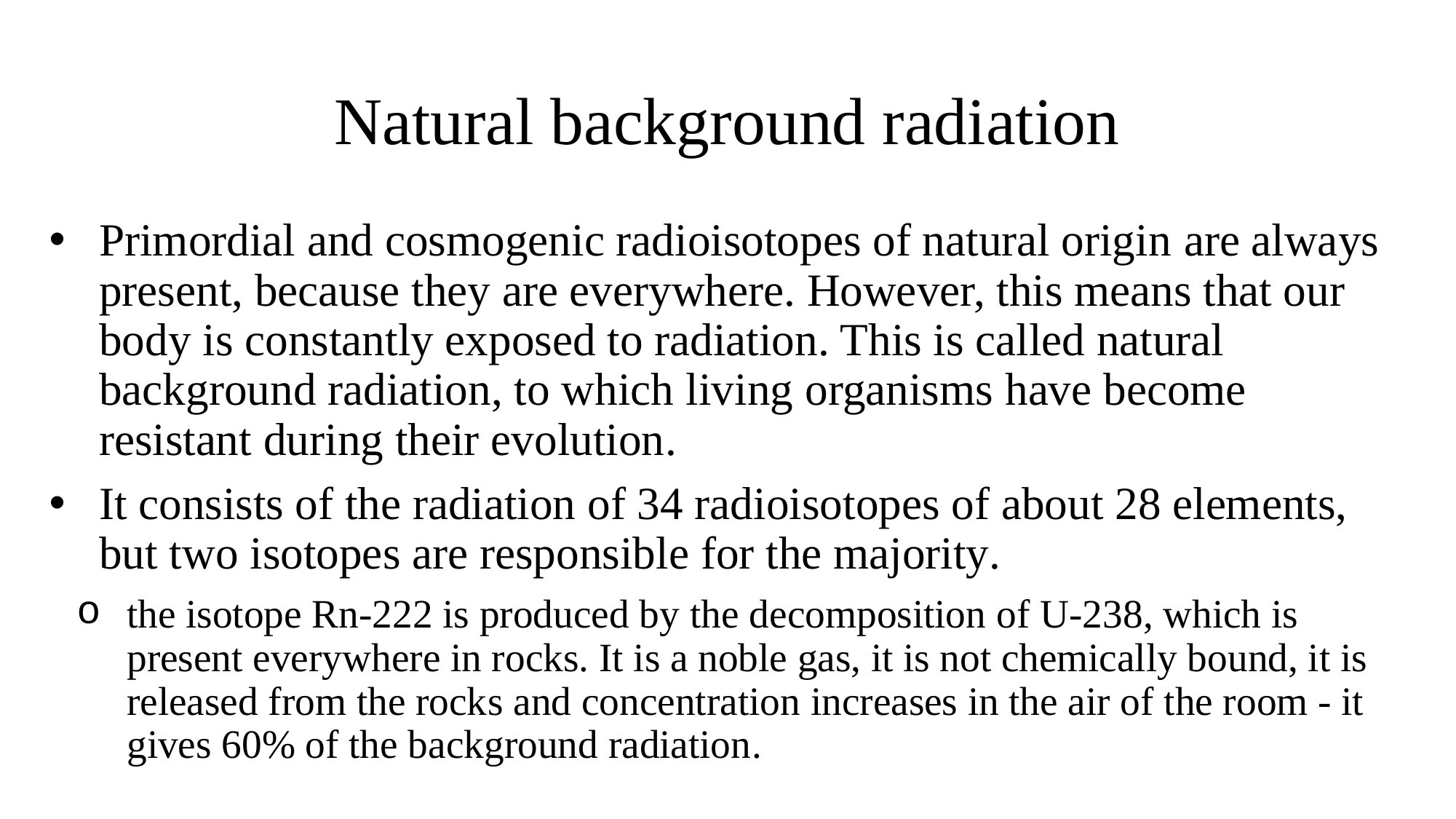

# Natural background radiation
Primordial and cosmogenic radioisotopes of natural origin are always present, because they are everywhere. However, this means that our body is constantly exposed to radiation. This is called natural background radiation, to which living organisms have become resistant during their evolution.
It consists of the radiation of 34 radioisotopes of about 28 elements, but two isotopes are responsible for the majority.
the isotope Rn-222 is produced by the decomposition of U-238, which is present everywhere in rocks. It is a noble gas, it is not chemically bound, it is released from the rocks and concentration increases in the air of the room - it gives 60% of the background radiation.